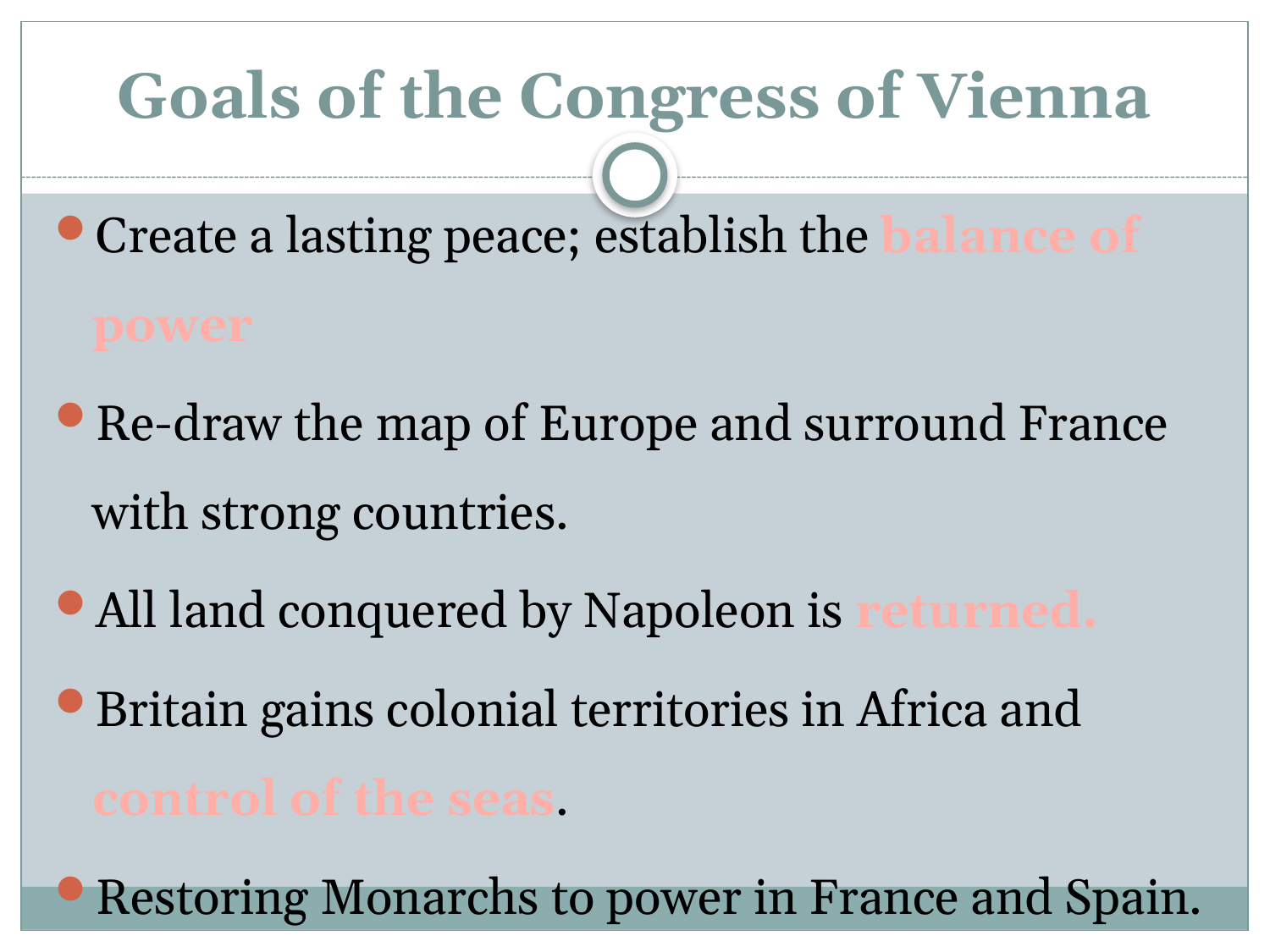

# Goals of the Congress of Vienna
Create a lasting peace; establish the balance of power
Re-draw the map of Europe and surround France with strong countries.
All land conquered by Napoleon is returned.
Britain gains colonial territories in Africa and control of the seas.
Restoring Monarchs to power in France and Spain.